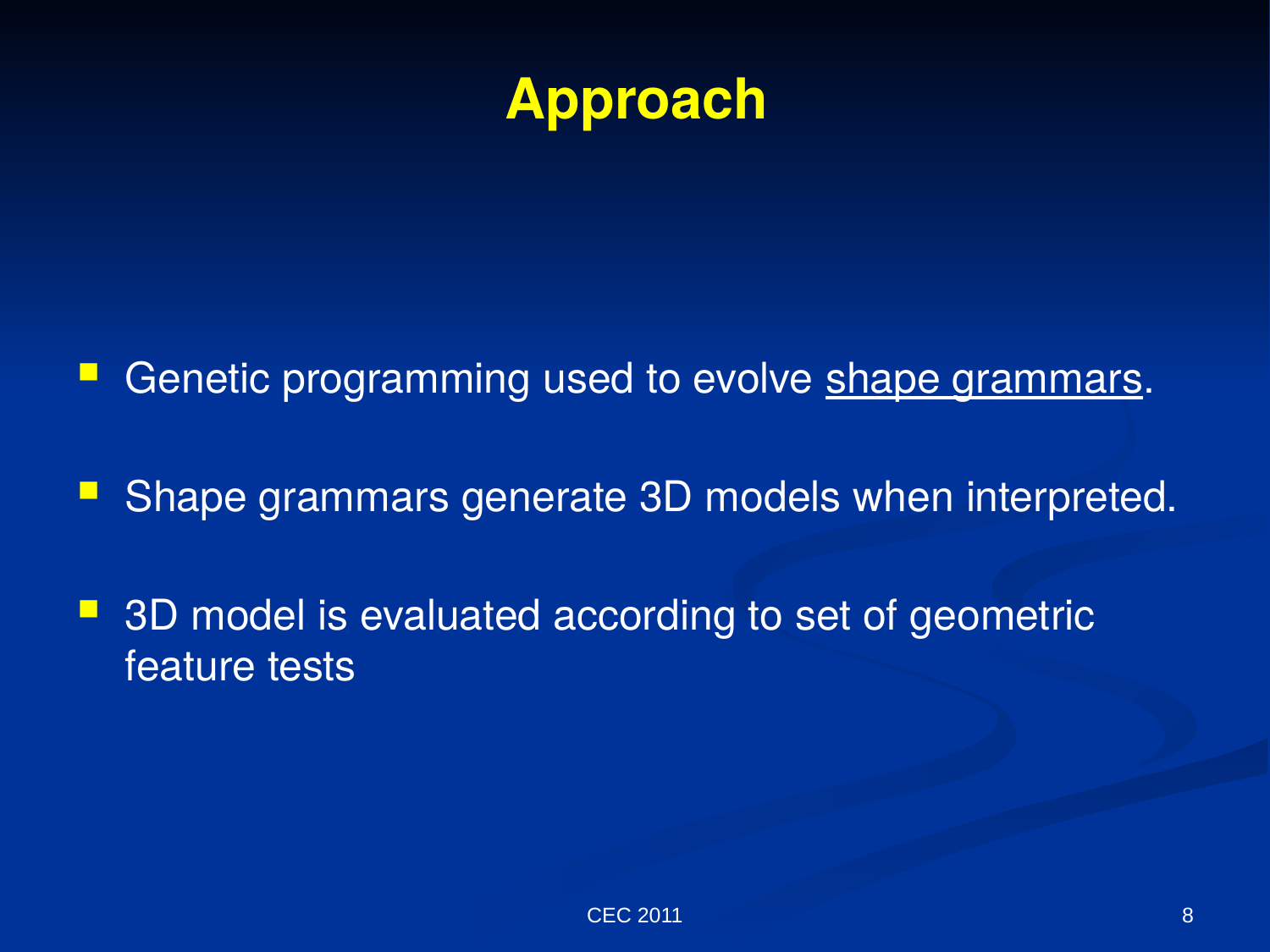

# Approach

Genetic programming used to evolve shape grammars.

Shape grammars generate 3D models when interpreted.

3D model is evaluated according to set of geometric feature tests

CEC 2011
8